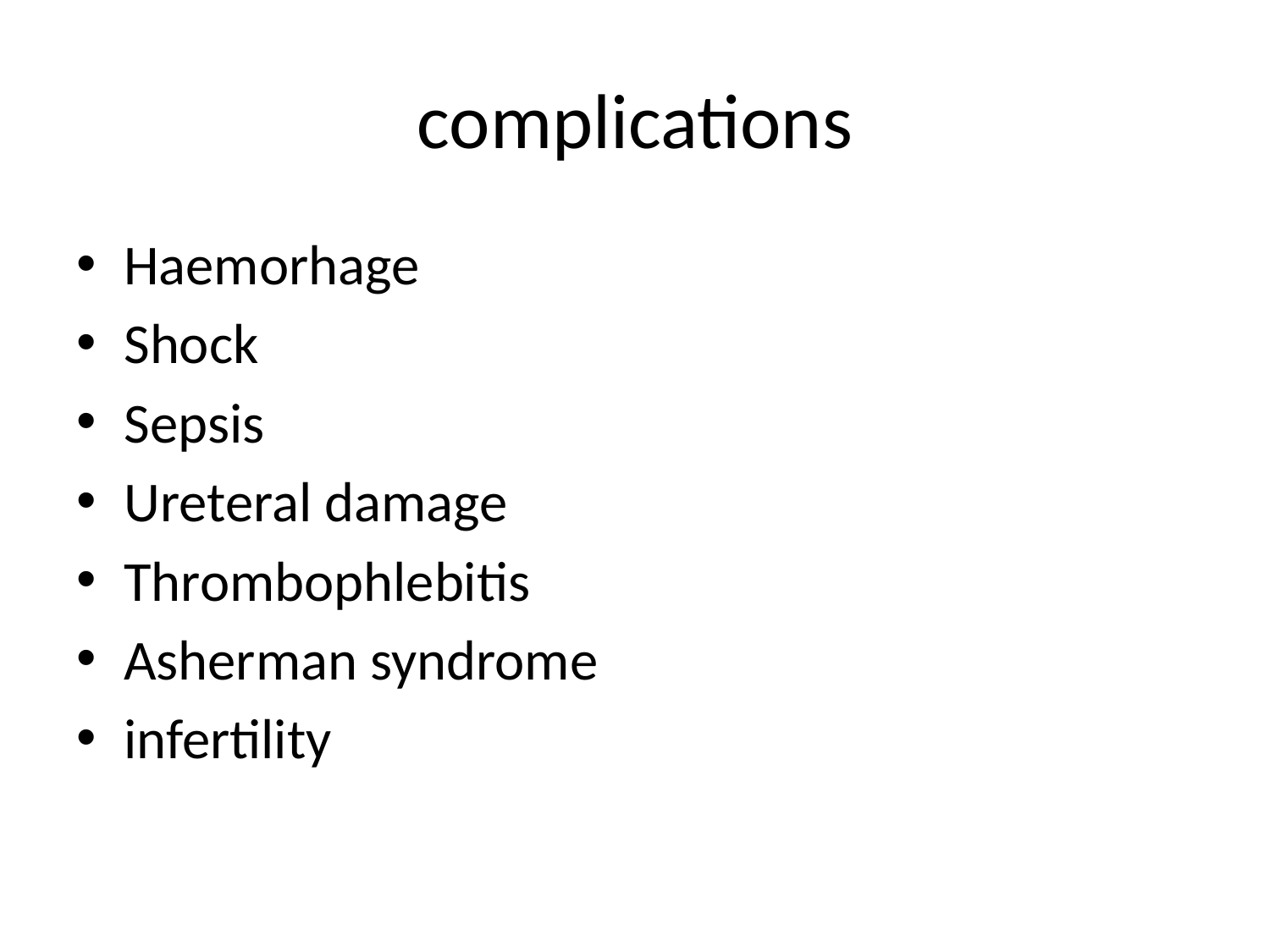

# complications
Haemorhage
Shock
Sepsis
Ureteral damage
Thrombophlebitis
Asherman syndrome
infertility